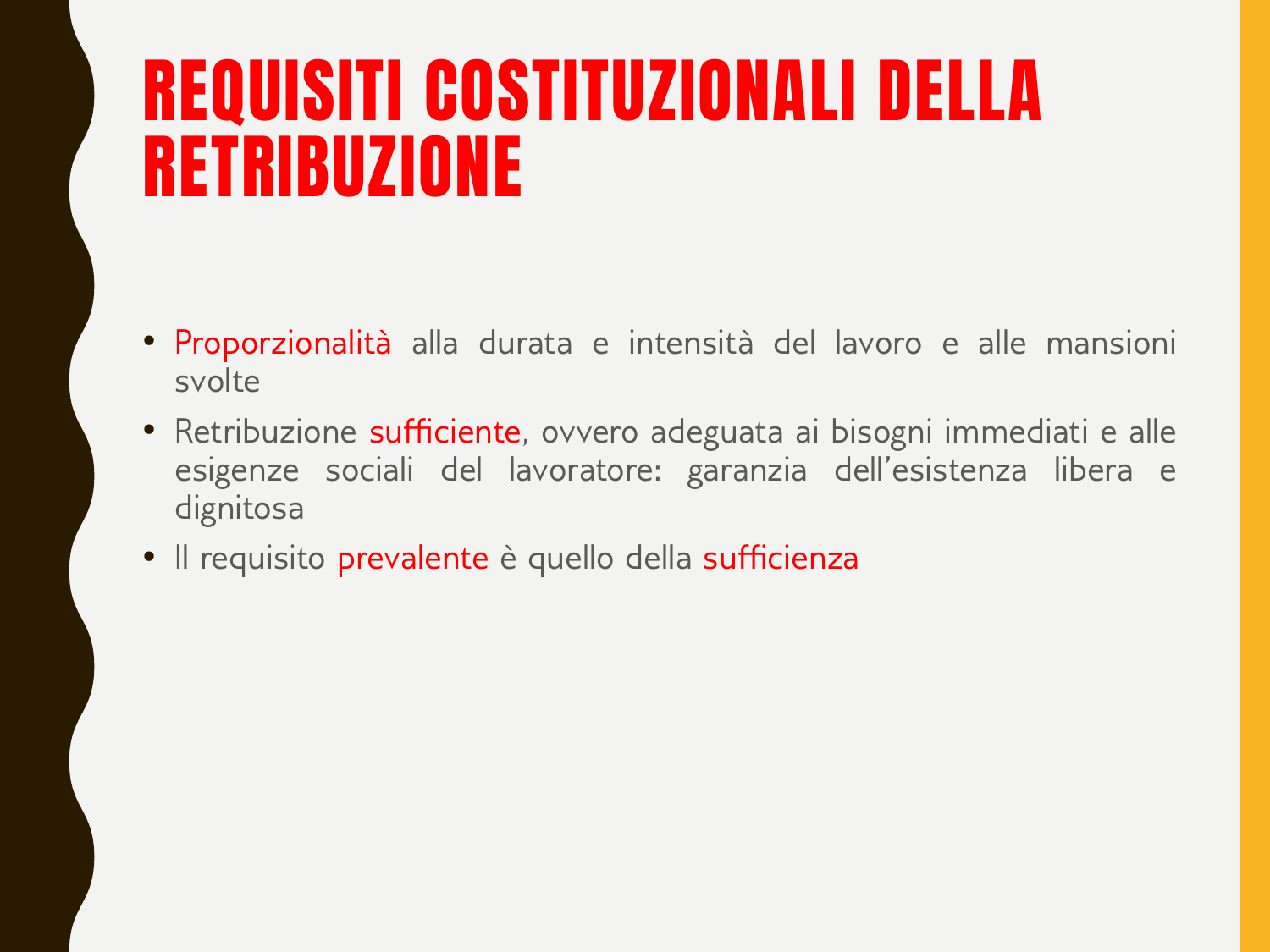

# Requisiti costituzionali della retribuzione
Proporzionalità alla durata e intensità del lavoro e alle mansioni svolte
Retribuzione sufficiente, ovvero adeguata ai bisogni immediati e alle esigenze sociali del lavoratore: garanzia dell’esistenza libera e dignitosa
Il requisito prevalente è quello della sufficienza